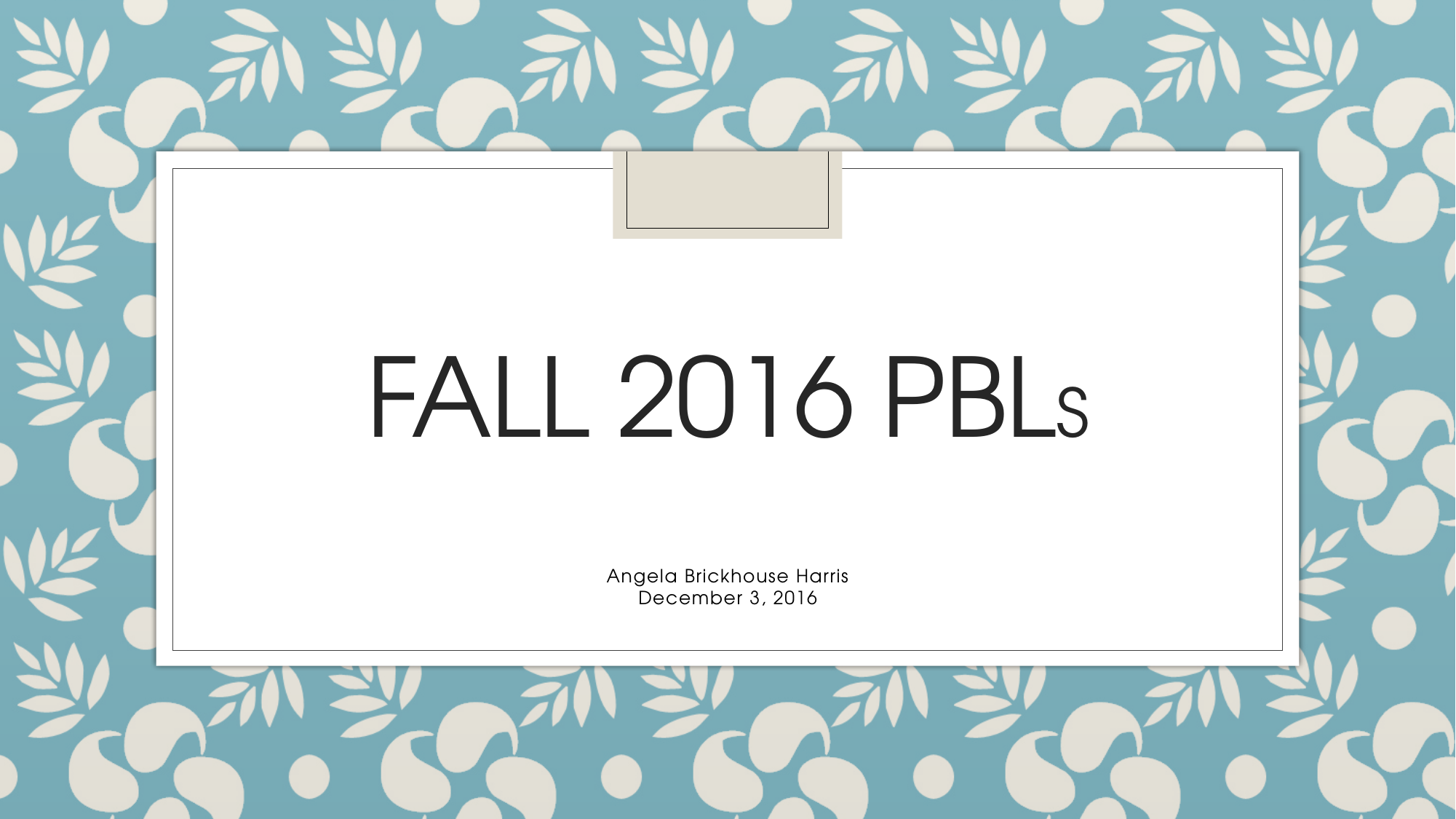

# Fall 2016 PBLS
Angela Brickhouse Harris
December 3, 2016